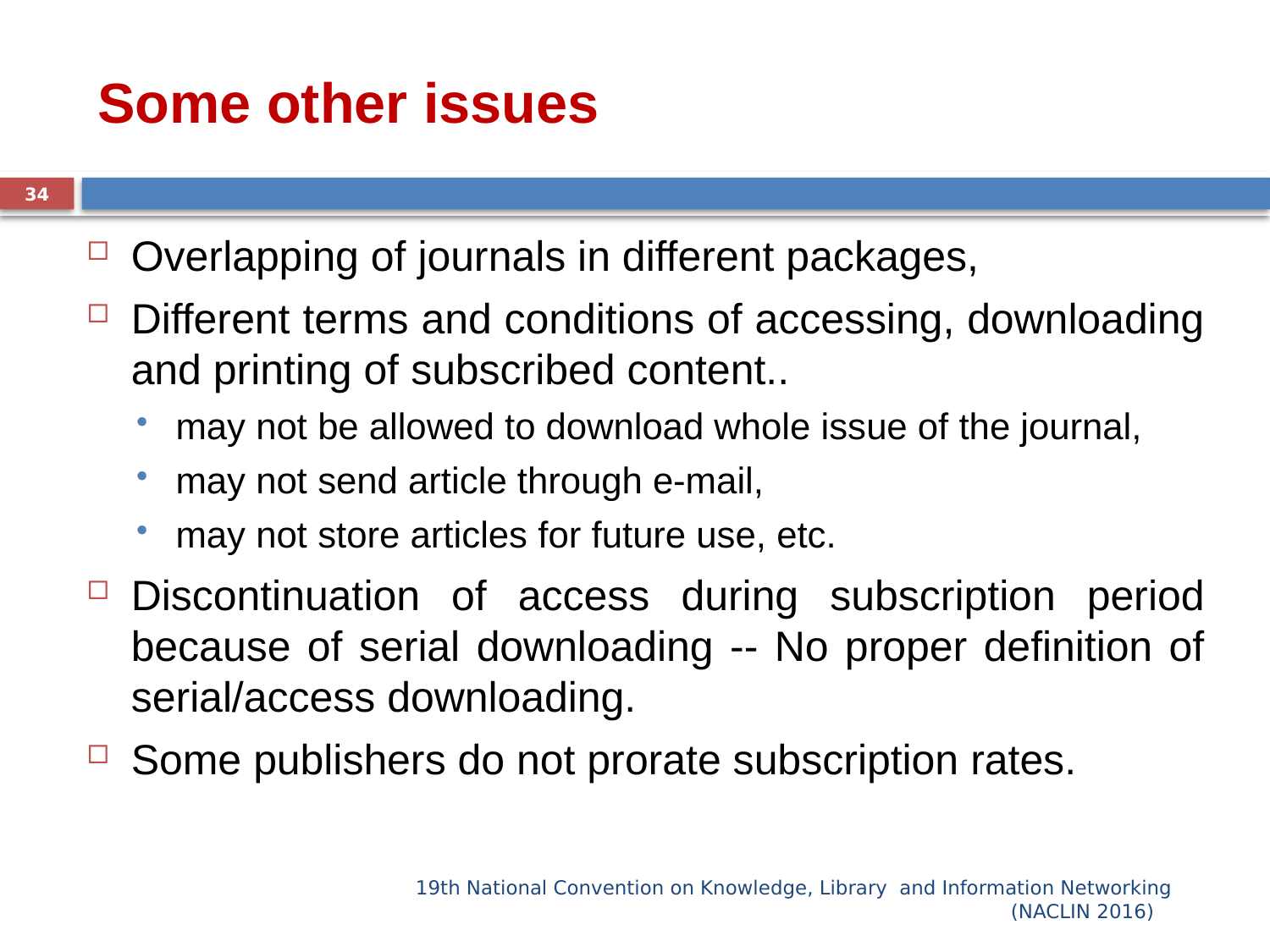

# Some other issues
34
Overlapping of journals in different packages,
Different terms and conditions of accessing, downloading and printing of subscribed content..
may not be allowed to download whole issue of the journal,
may not send article through e-mail,
may not store articles for future use, etc.
Discontinuation of access during subscription period because of serial downloading -- No proper definition of serial/access downloading.
Some publishers do not prorate subscription rates.

19th National Convention on Knowledge, Library  and Information Networking (NACLIN 2016)